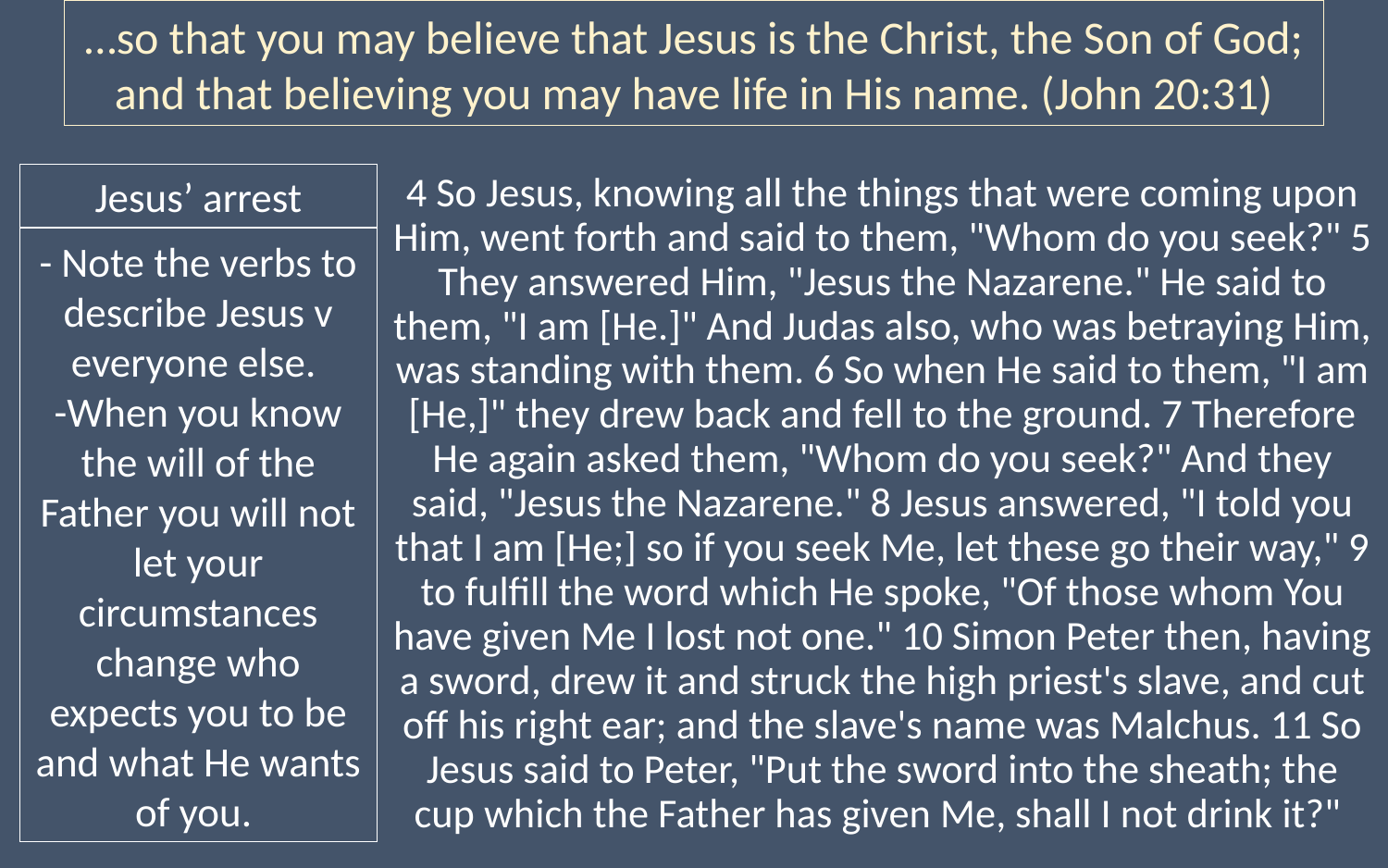

…so that you may believe that Jesus is the Christ, the Son of God; and that believing you may have life in His name. (John 20:31)
4 So Jesus, knowing all the things that were coming upon Him, went forth and said to them, "Whom do you seek?" 5 They answered Him, "Jesus the Nazarene." He said to them, "I am [He.]" And Judas also, who was betraying Him, was standing with them. 6 So when He said to them, "I am [He,]" they drew back and fell to the ground. 7 Therefore He again asked them, "Whom do you seek?" And they said, "Jesus the Nazarene." 8 Jesus answered, "I told you that I am [He;] so if you seek Me, let these go their way," 9 to fulfill the word which He spoke, "Of those whom You have given Me I lost not one." 10 Simon Peter then, having a sword, drew it and struck the high priest's slave, and cut off his right ear; and the slave's name was Malchus. 11 So Jesus said to Peter, "Put the sword into the sheath; the cup which the Father has given Me, shall I not drink it?"
Jesus’ arrest
- Note the verbs to describe Jesus v everyone else.
-When you know the will of the Father you will not let your circumstances change who expects you to be and what He wants of you.